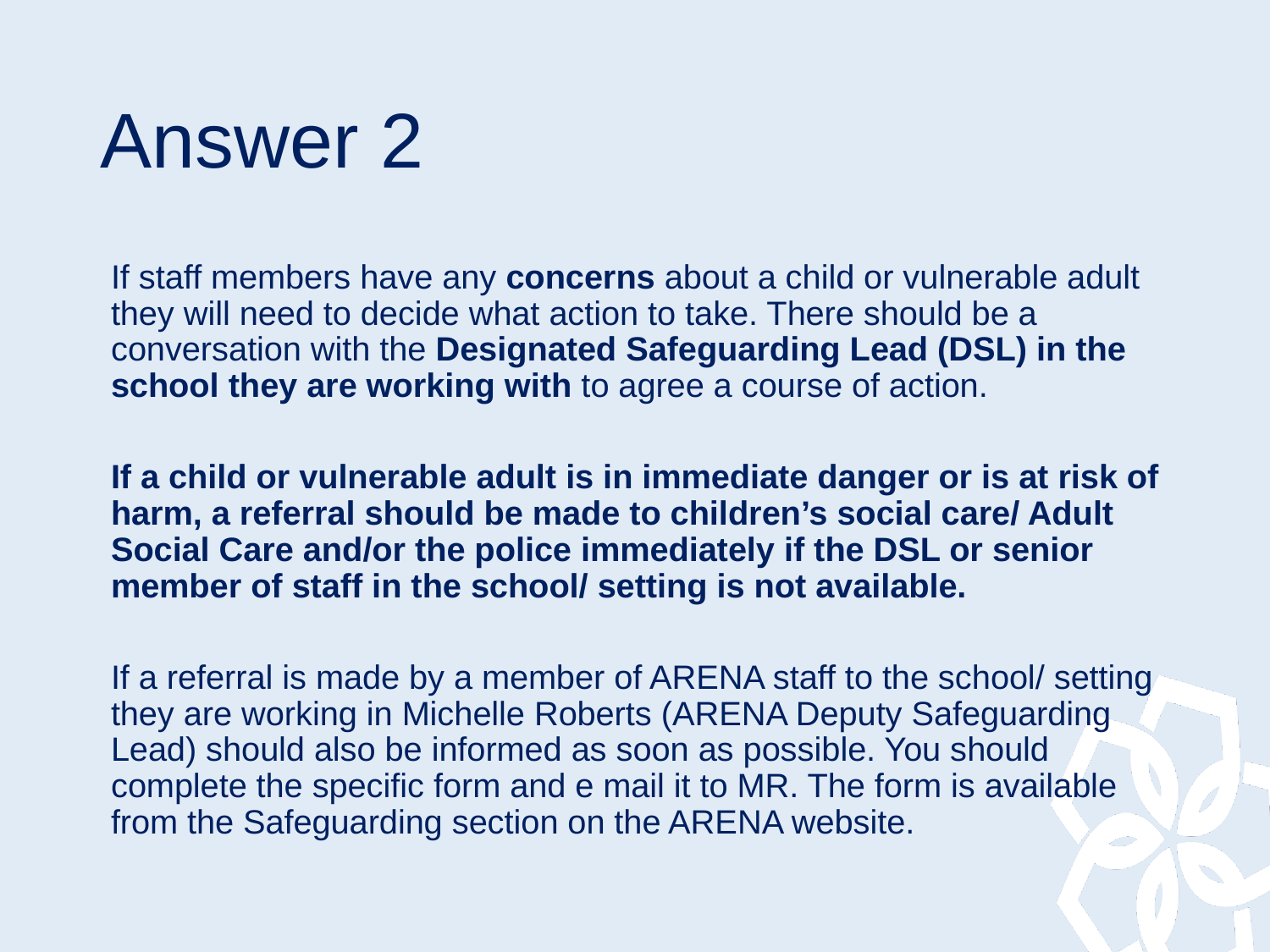

# Answer 2
If staff members have any concerns about a child or vulnerable adult they will need to decide what action to take. There should be a conversation with the Designated Safeguarding Lead (DSL) in the school they are working with to agree a course of action.

If a child or vulnerable adult is in immediate danger or is at risk of harm, a referral should be made to children’s social care/ Adult Social Care and/or the police immediately if the DSL or senior member of staff in the school/ setting is not available.

If a referral is made by a member of ARENA staff to the school/ setting they are working in Michelle Roberts (ARENA Deputy Safeguarding Lead) should also be informed as soon as possible. You should complete the specific form and e mail it to MR. The form is available from the Safeguarding section on the ARENA website.